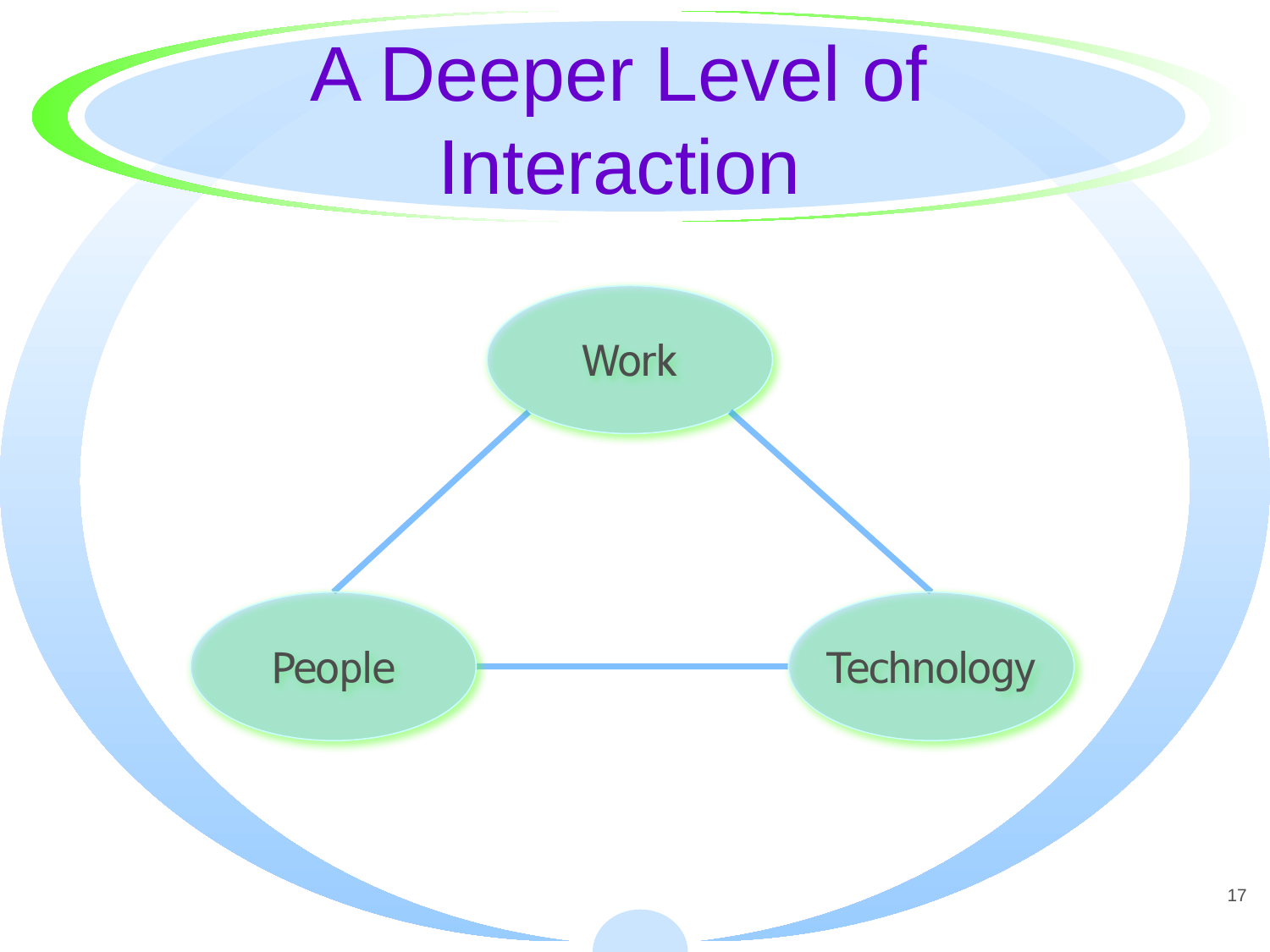

# A Deeper Level of Interaction
Work
People
Technology
17